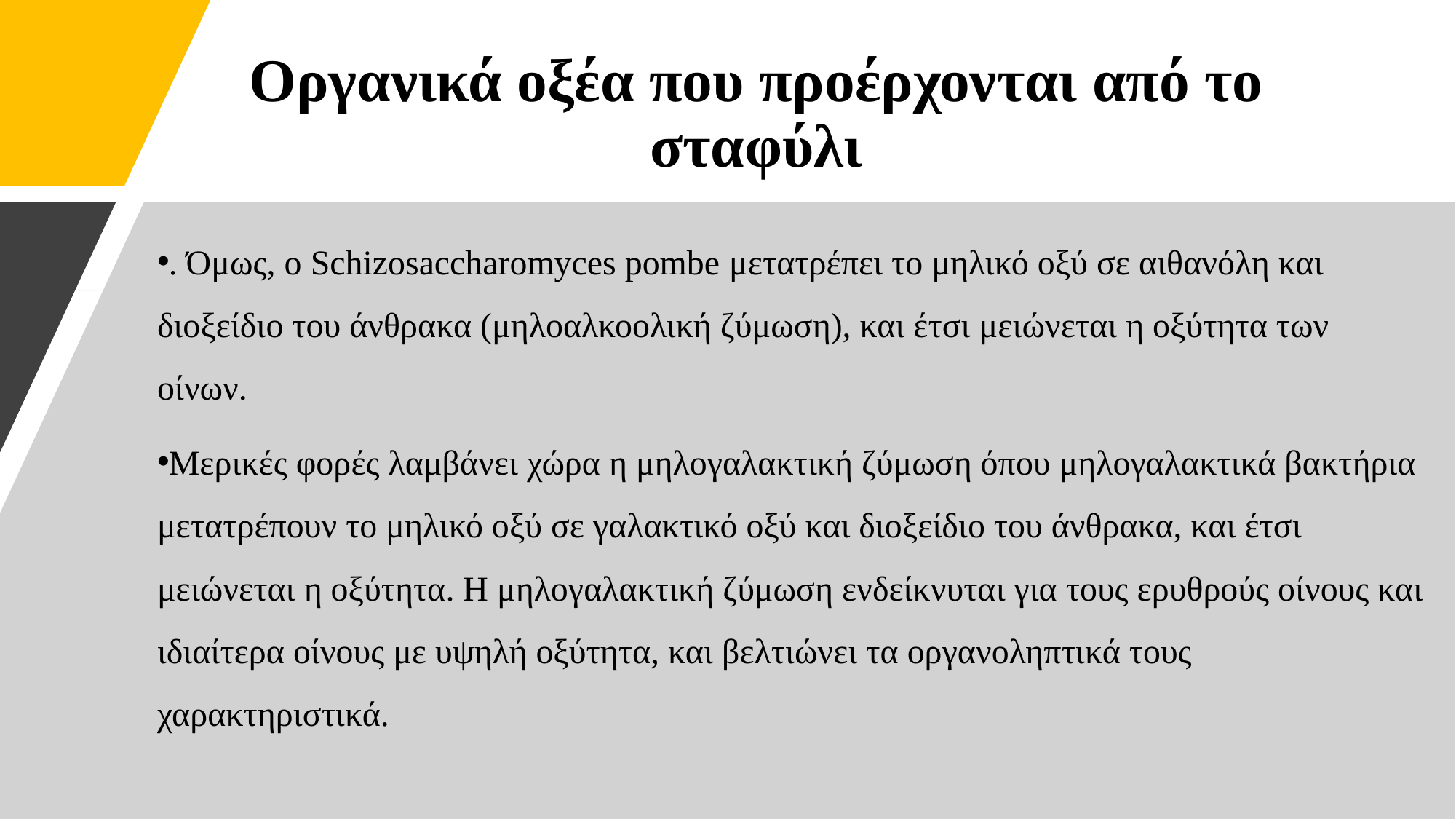

# Οργανικά οξέα που προέρχονται από το σταφύλι

. Όμως, ο Schizosaccharomyces pombe μετατρέπει το μηλικό οξύ σε αιθανόλη και διοξείδιο του άνθρακα (μηλοαλκοολική ζύμωση), και έτσι μειώνεται η οξύτητα των οίνων.
Μερικές φορές λαμβάνει χώρα η μηλογαλακτική ζύμωση όπου μηλογαλακτικά βακτήρια μετατρέπουν το μηλικό οξύ σε γαλακτικό οξύ και διοξείδιο του άνθρακα, και έτσι μειώνεται η οξύτητα. Η μηλογαλακτική ζύμωση ενδείκνυται για τους ερυθρούς οίνους και ιδιαίτερα οίνους με υψηλή οξύτητα, και βελτιώνει τα οργανοληπτικά τους χαρακτηριστικά.